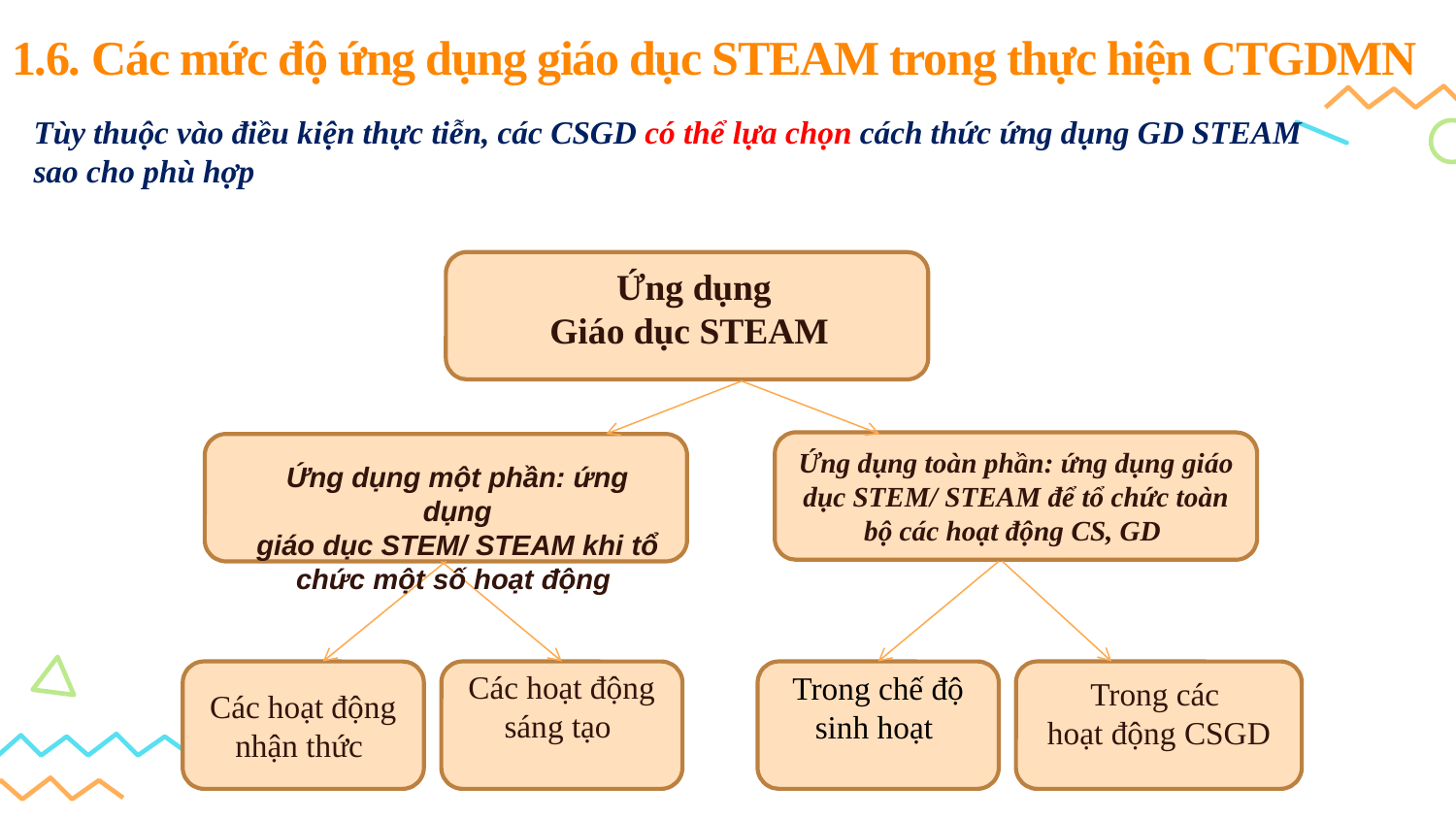

1.6. Các mức độ ứng dụng giáo dục STEAM trong thực hiện CTGDMN
Tùy thuộc vào điều kiện thực tiễn, các CSGD có thể lựa chọn cách thức ứng dụng GD STEAM
sao cho phù hợp

Ứng dụng
Giáo dục STEAM
Ứng dụng toàn phần: ứng dụng giáo dục STEM/ STEAM để tổ chức toàn bộ các hoạt động CS, GD

Ứng dụng một phần: ứng dụng
giáo dục STEM/ STEAM khi tổ
chức một số hoạt động
Các hoạt động
nhận thức
Các hoạt động
sáng tạo
Trong chế độ
sinh hoạt
Trong các
hoạt động CSGD